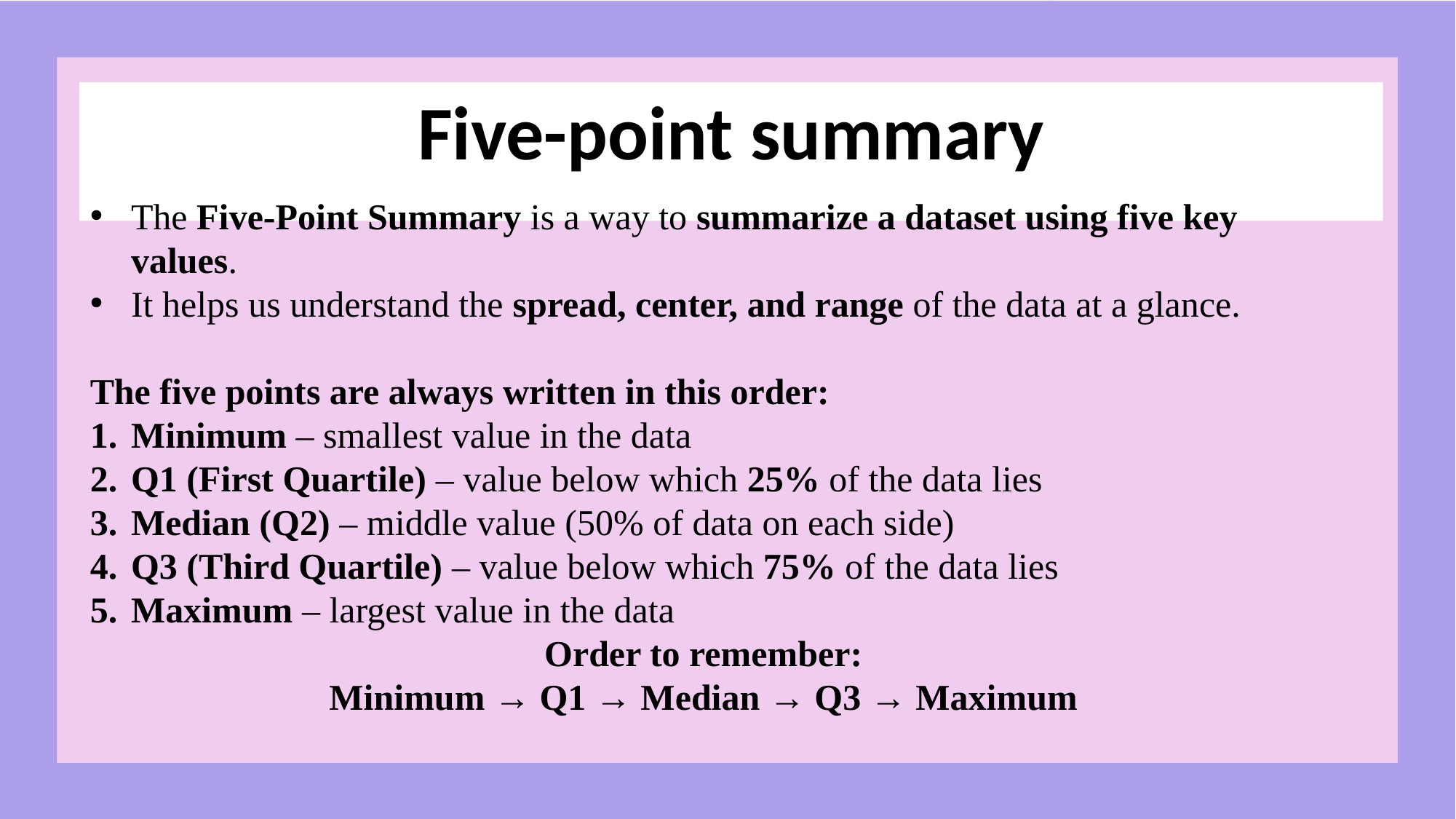

# Five-point summary
The Five-Point Summary is a way to summarize a dataset using five key values.
It helps us understand the spread, center, and range of the data at a glance.

The five points are always written in this order:
Minimum – smallest value in the data
Q1 (First Quartile) – value below which 25% of the data lies
Median (Q2) – middle value (50% of data on each side)
Q3 (Third Quartile) – value below which 75% of the data lies
Maximum – largest value in the data
Order to remember:
Minimum → Q1 → Median → Q3 → Maximum